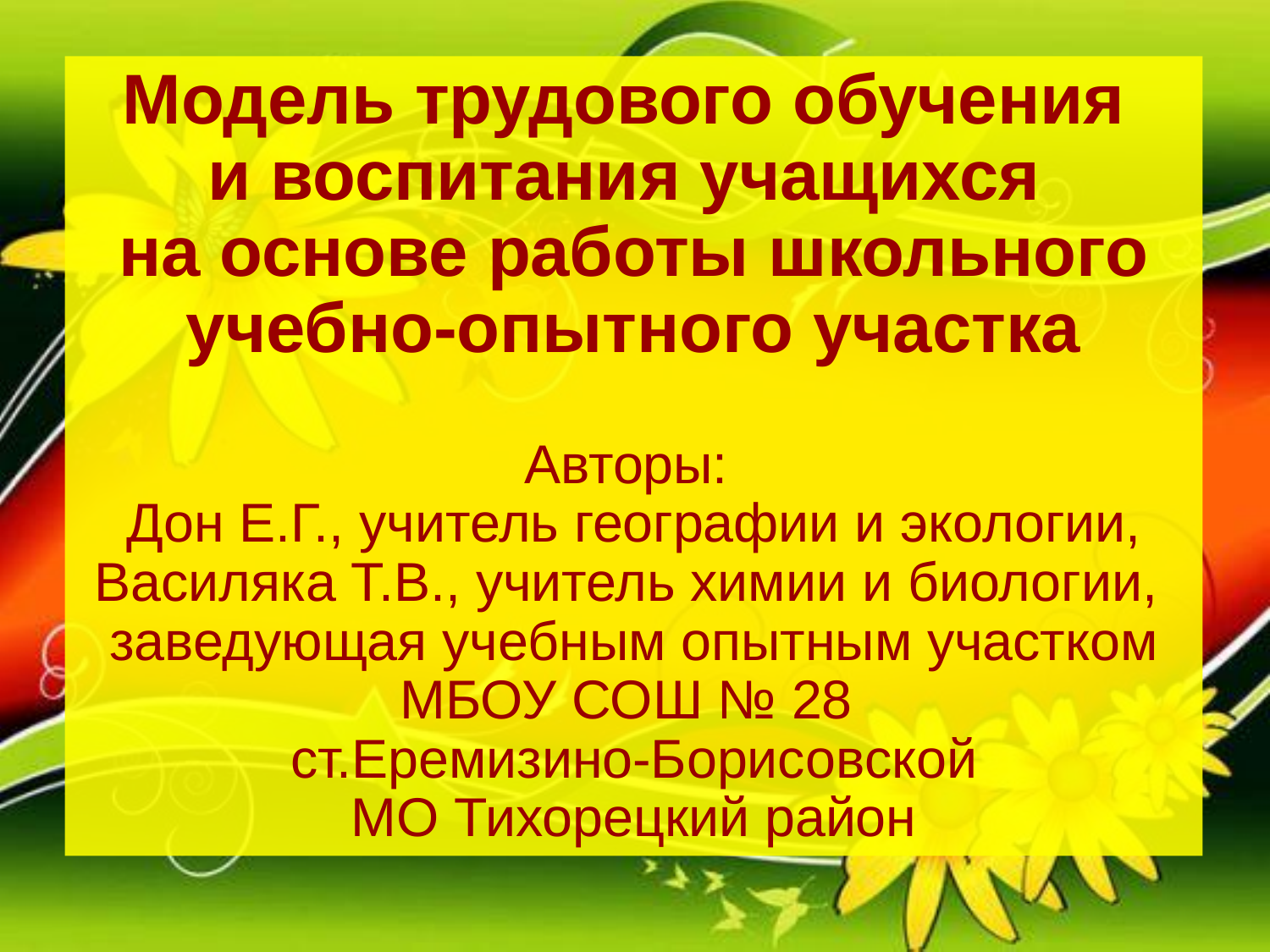

# Модель трудового обучения и воспитания учащихся на основе работы школьного учебно-опытного участка Авторы: Дон Е.Г., учитель географии и экологии, Василяка Т.В., учитель химии и биологии, заведующая учебным опытным участком МБОУ СОШ № 28 ст.Еремизино-Борисовской МО Тихорецкий район